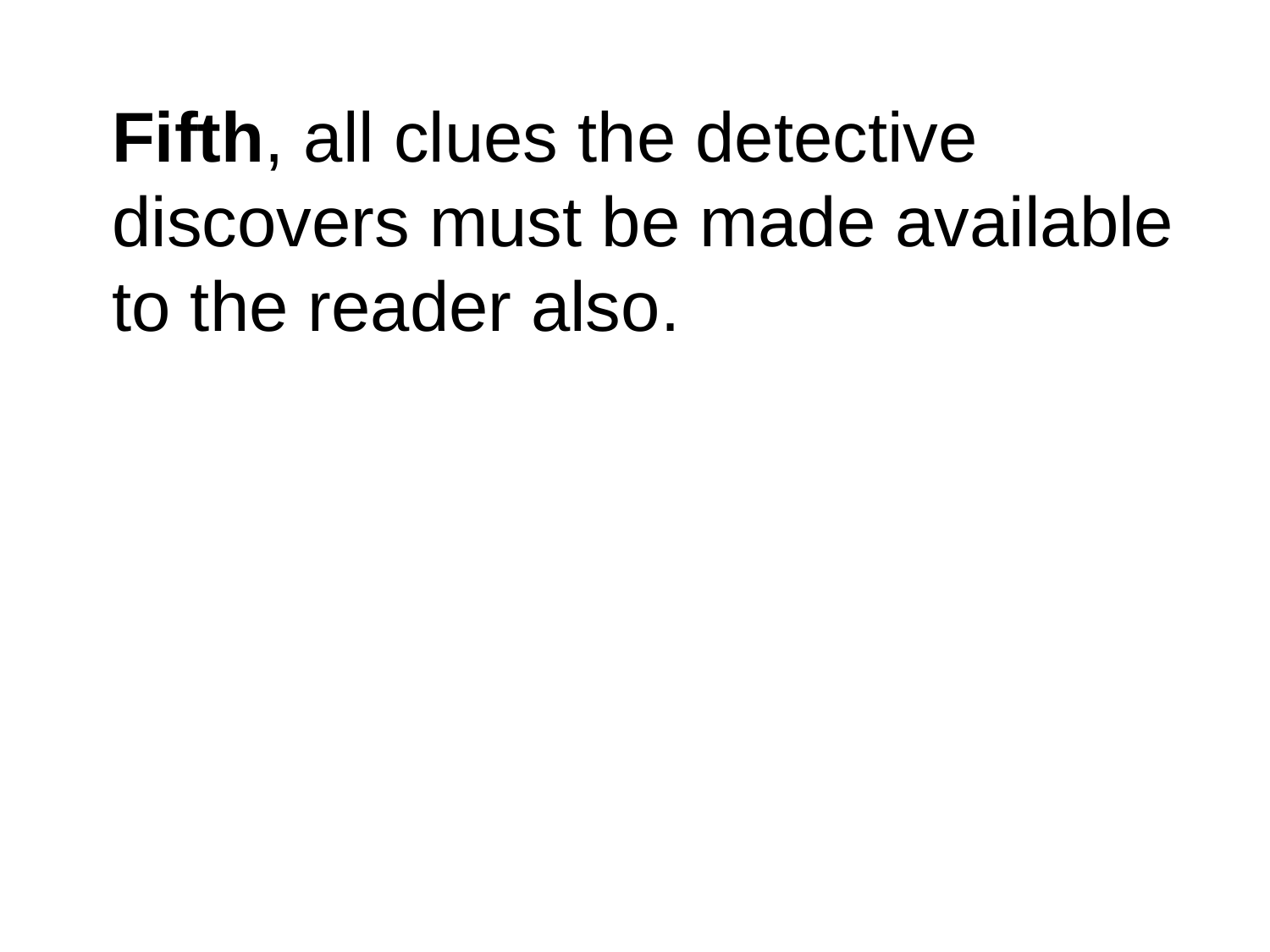

Fifth, all clues the detective discovers must be made available to the reader also.